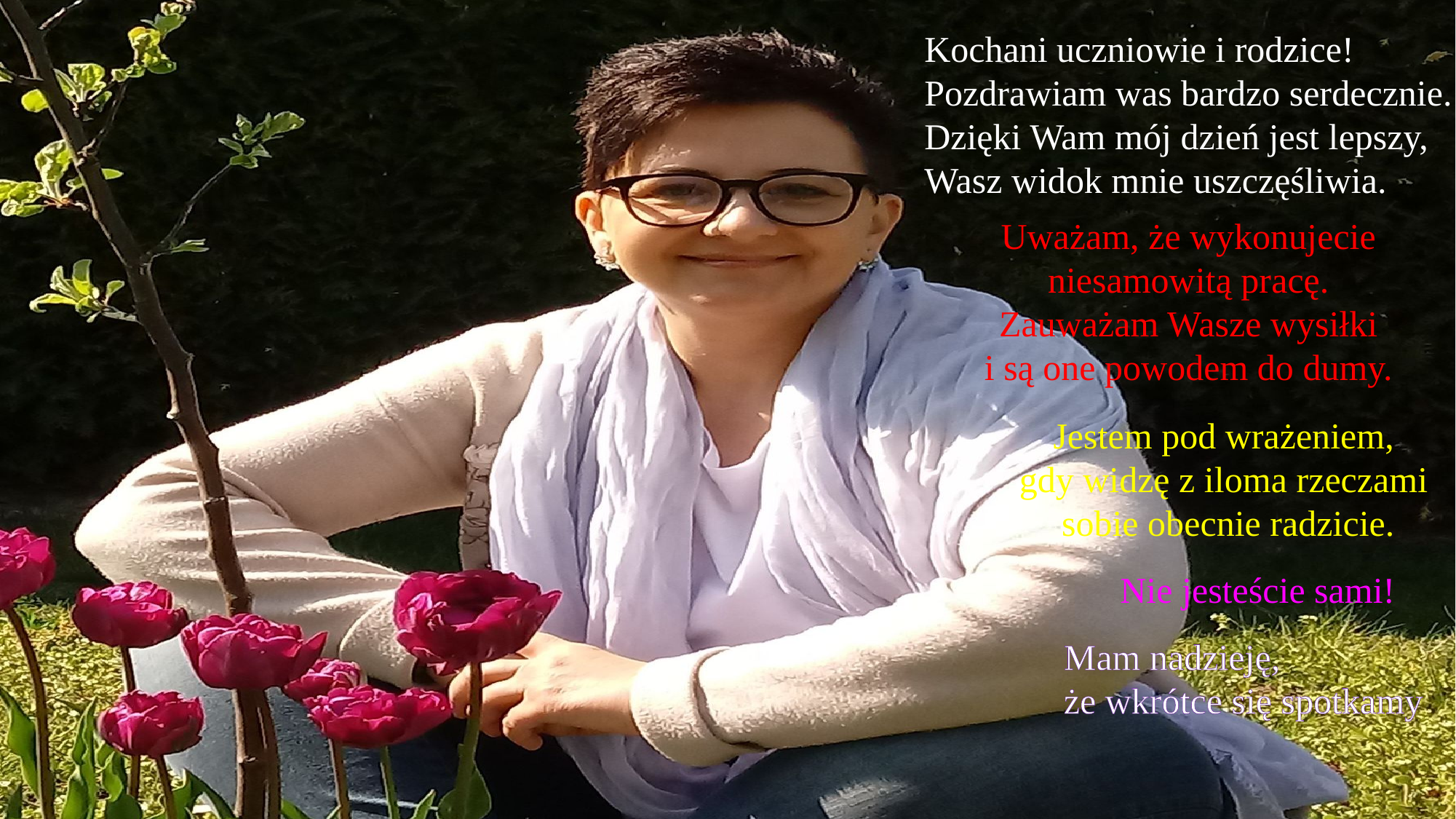

Kochani uczniowie i rodzice!
Pozdrawiam was bardzo serdecznie.
Dzięki Wam mój dzień jest lepszy,
Wasz widok mnie uszczęśliwia.
Uważam, że wykonujecie
niesamowitą pracę.
Zauważam Wasze wysiłki
i są one powodem do dumy.
Jestem pod wrażeniem,
gdy widzę z iloma rzeczami
sobie obecnie radzicie.
Nie jesteście sami!
Mam nadzieję,
że wkrótce się spotkamy